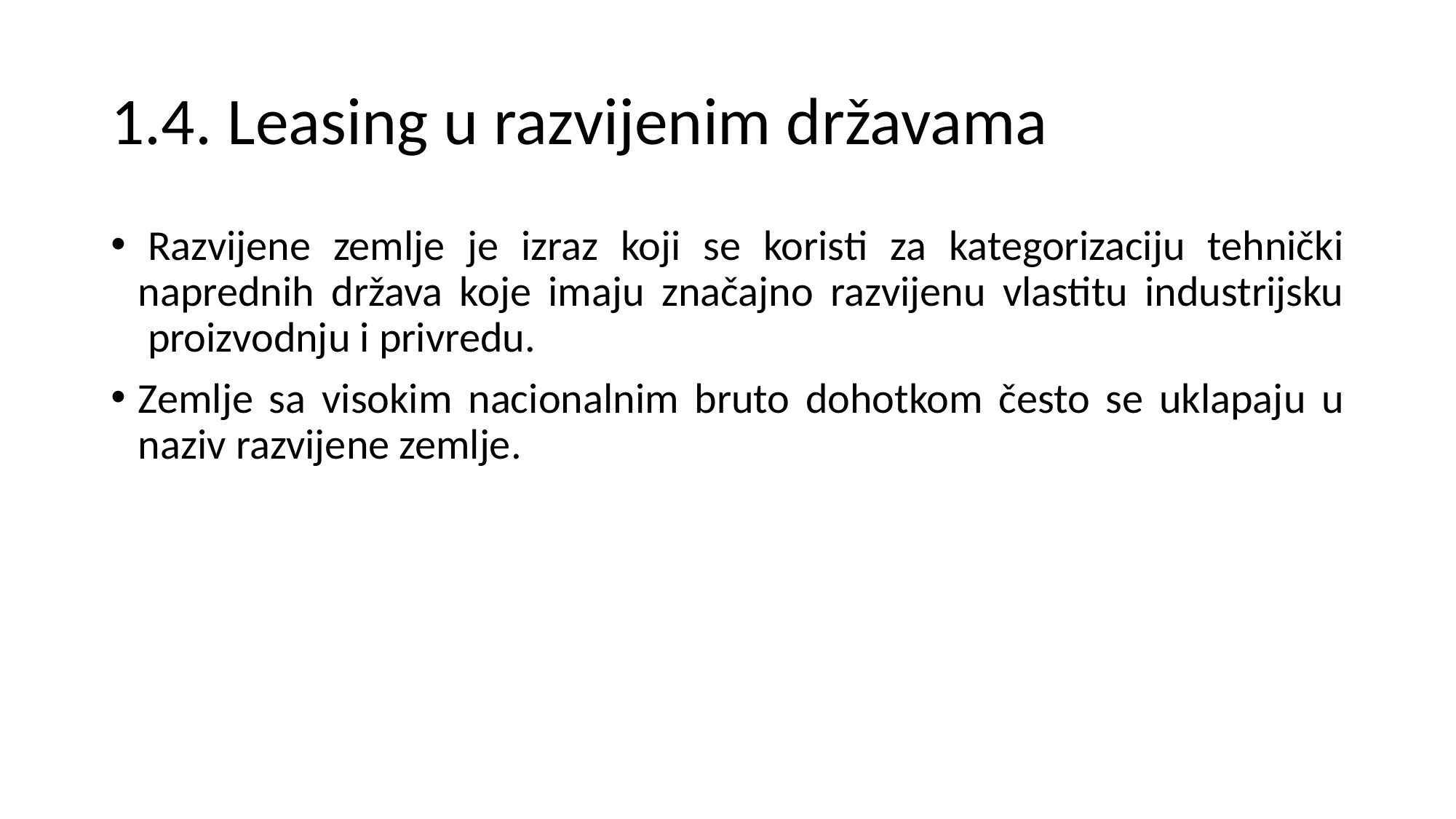

# 1.4. Leasing u razvijenim državama
 Razvijene zemlje je izraz koji se koristi za kategorizaciju tehnički naprednih država koje imaju značajno razvijenu vlastitu industrijsku  proizvodnju i privredu.
Zemlje sa visokim nacionalnim bruto dohotkom često se uklapaju u naziv razvijene zemlje.